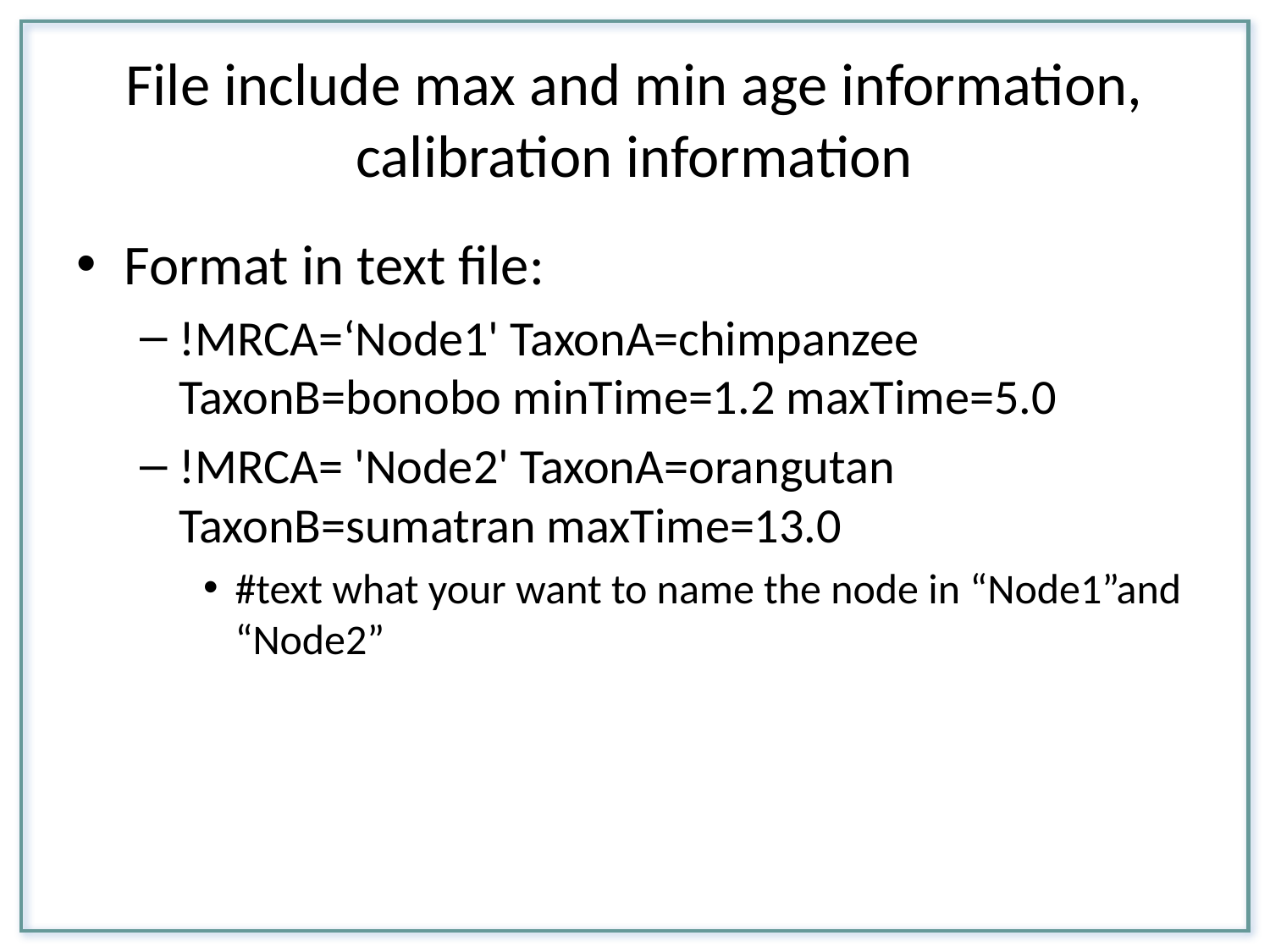

# File include max and min age information, calibration information
Format in text file:
!MRCA=‘Node1' TaxonA=chimpanzee TaxonB=bonobo minTime=1.2 maxTime=5.0
!MRCA= 'Node2' TaxonA=orangutan TaxonB=sumatran maxTime=13.0
#text what your want to name the node in “Node1”and “Node2”